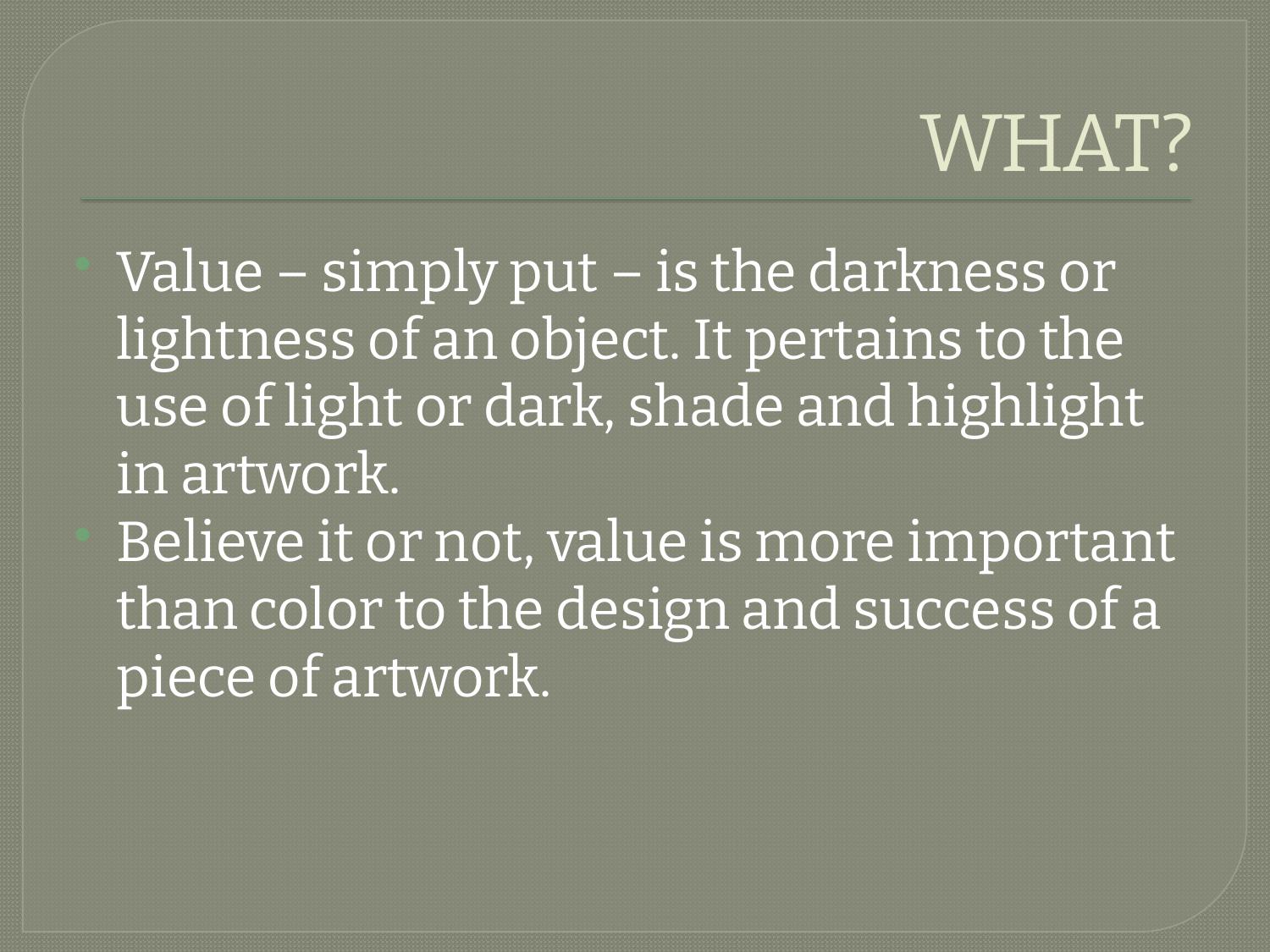

# WHAT?
Value – simply put – is the darkness or lightness of an object. It pertains to the use of light or dark, shade and highlight in artwork.
Believe it or not, value is more important than color to the design and success of a piece of artwork.